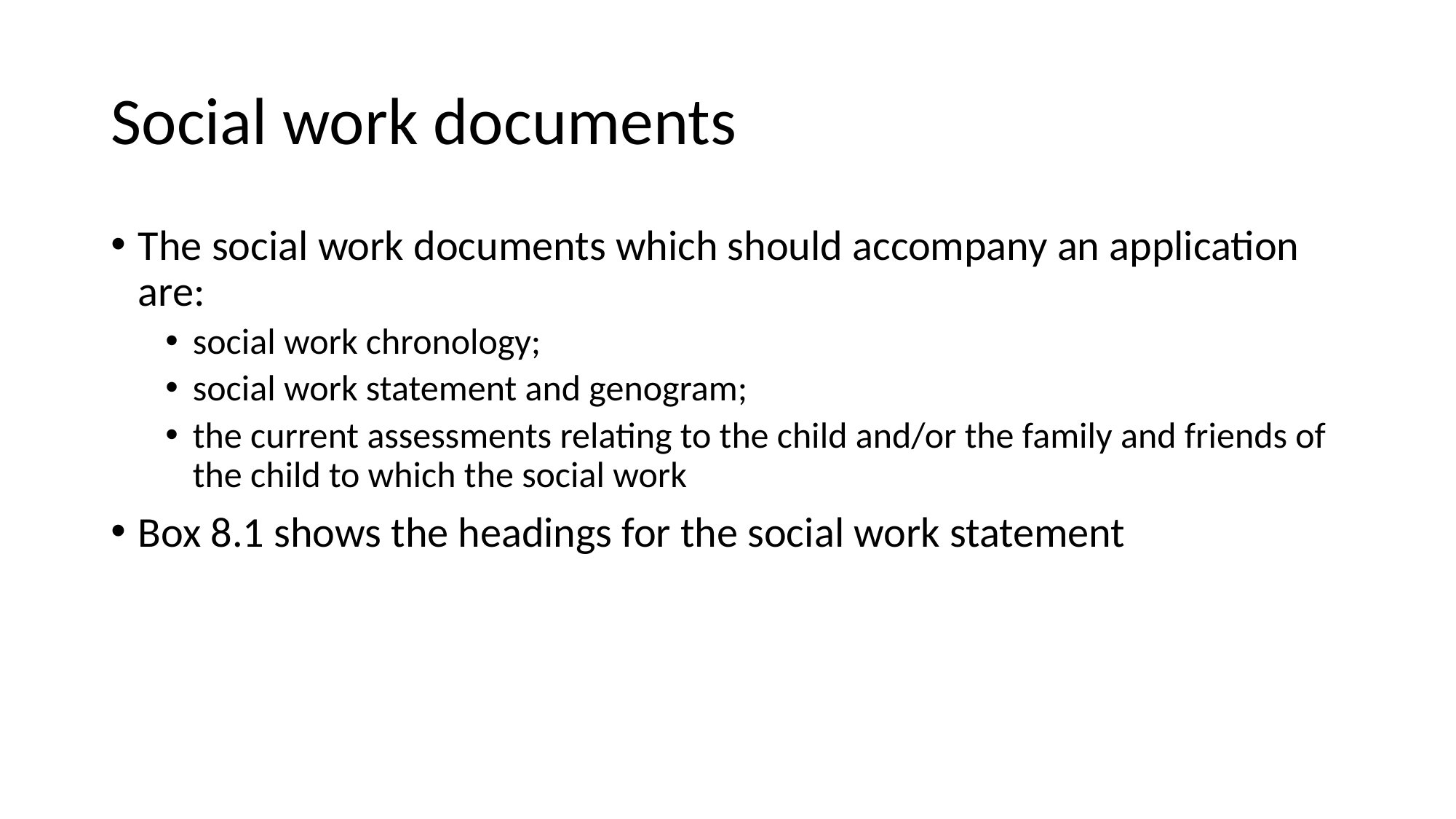

# Social work documents
The social work documents which should accompany an application are:
social work chronology;
social work statement and genogram;
the current assessments relating to the child and/or the family and friends of the child to which the social work
Box 8.1 shows the headings for the social work statement